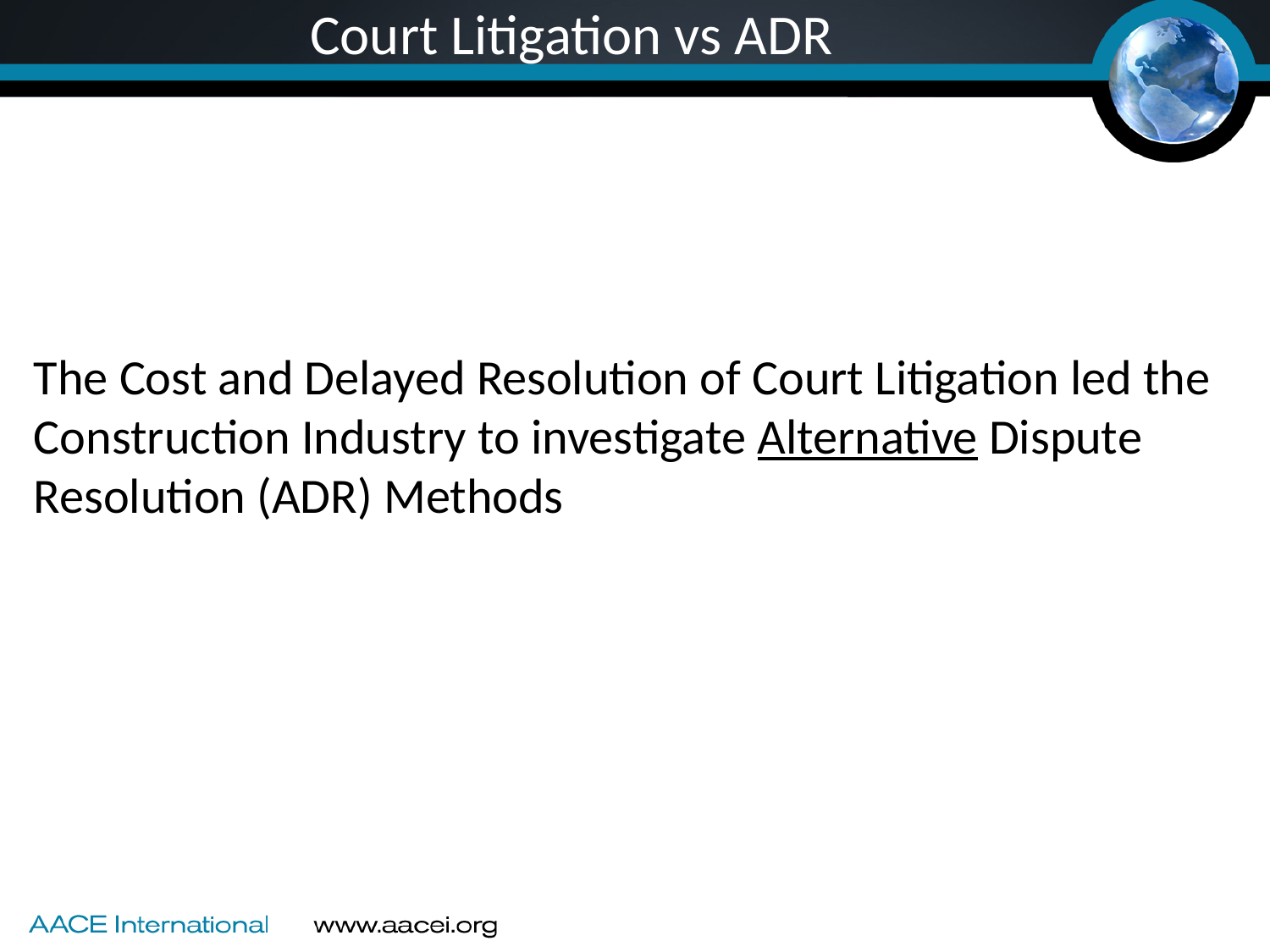

# Court Litigation vs ADR

The Cost and Delayed Resolution of Court Litigation led the Construction Industry to investigate Alternative Dispute Resolution (ADR) Methods